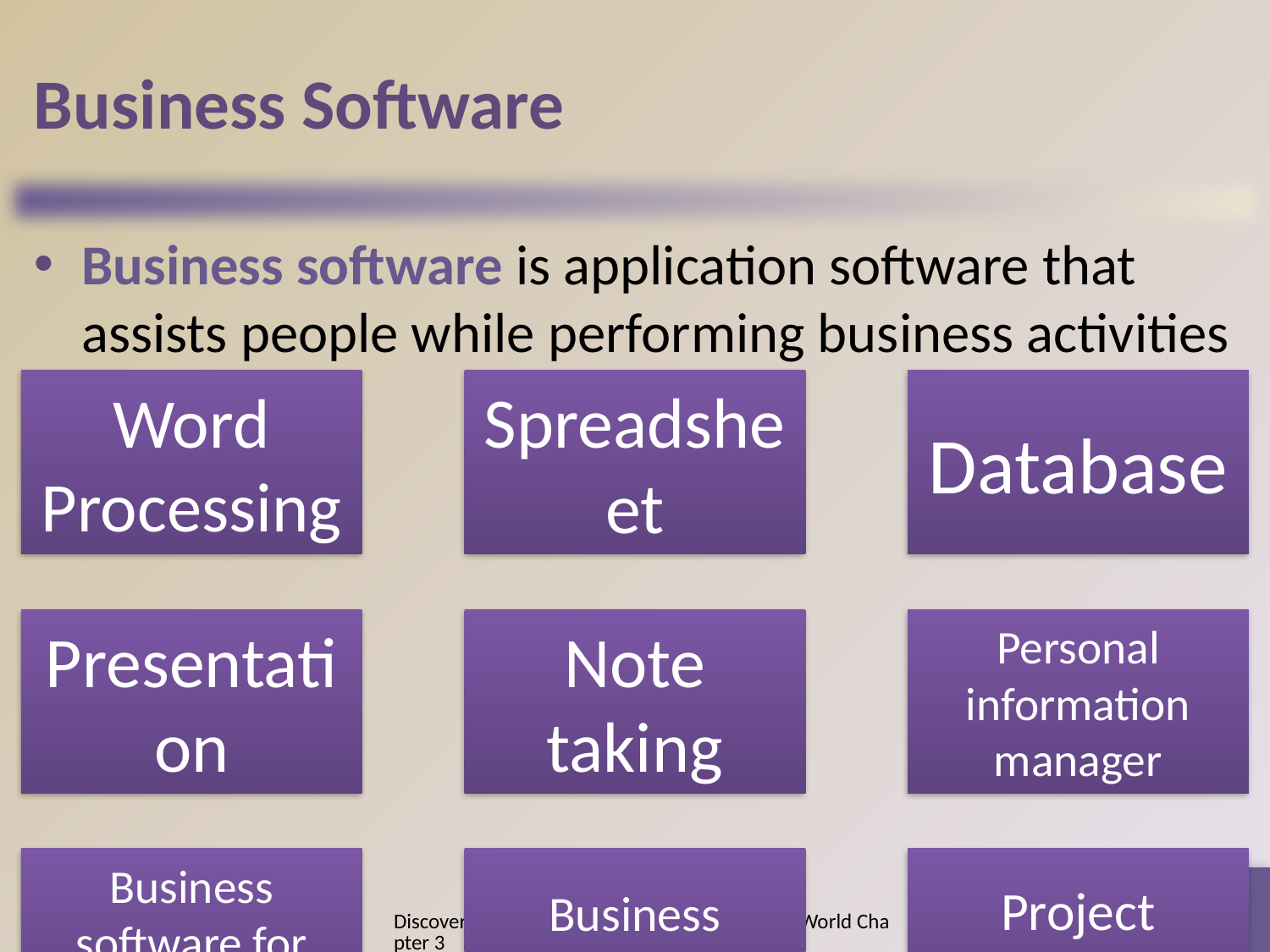

# Business Software
Business software is application software that assists people while performing business activities
Word Processing
Spreadsheet
Database
Presentation
Note taking
Personal information manager
9
Page 146
Discovering Computers 2010: Living in a Digital World Chapter 3